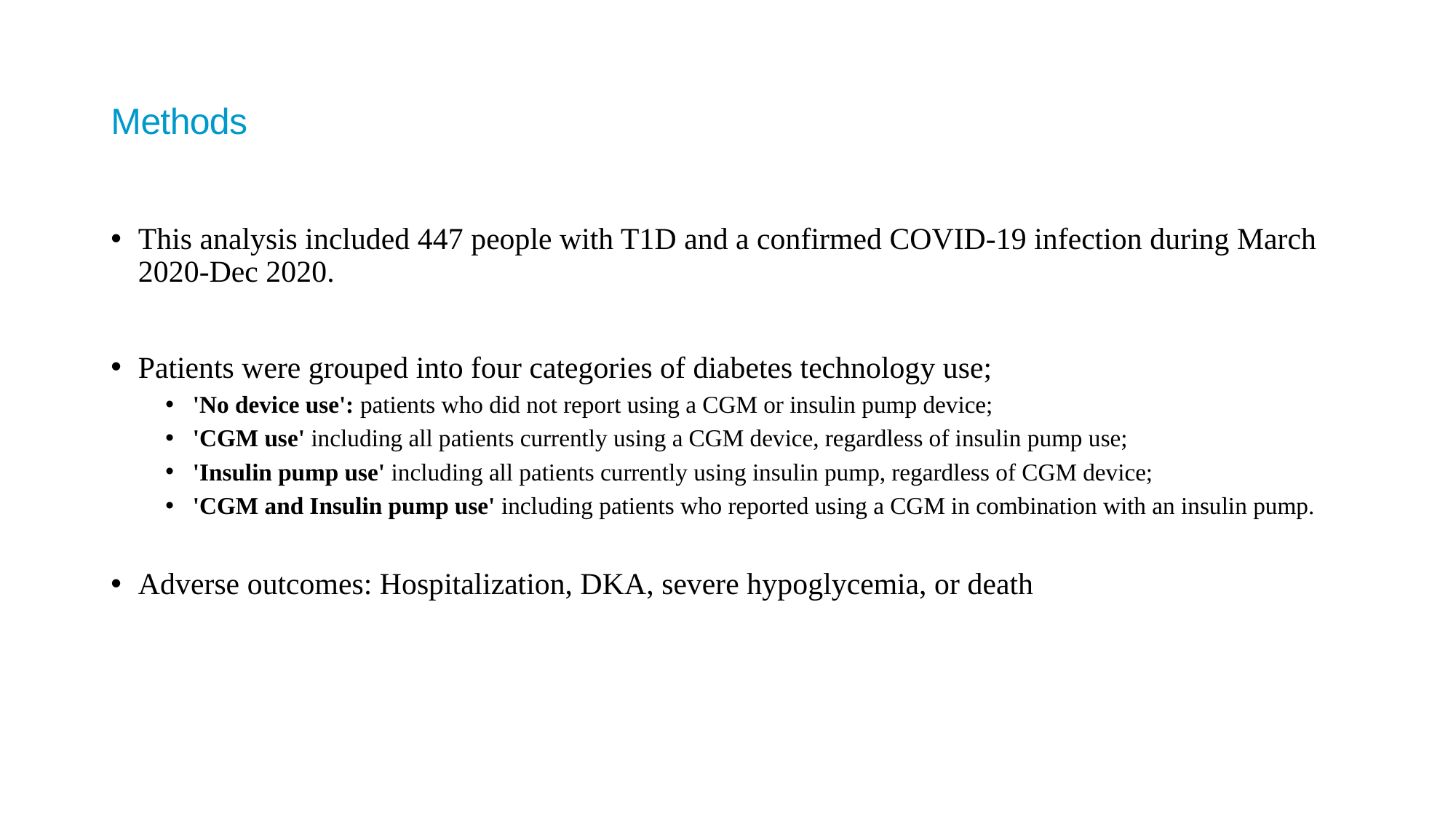

# Methods
This analysis included 447 people with T1D and a confirmed COVID-19 infection during March 2020-Dec 2020.

Patients were grouped into four categories of diabetes technology use;
'No device use': patients who did not report using a CGM or insulin pump device;
'CGM use' including all patients currently using a CGM device, regardless of insulin pump use;
'Insulin pump use' including all patients currently using insulin pump, regardless of CGM device;
'CGM and Insulin pump use' including patients who reported using a CGM in combination with an insulin pump.

Adverse outcomes: Hospitalization, DKA, severe hypoglycemia, or death